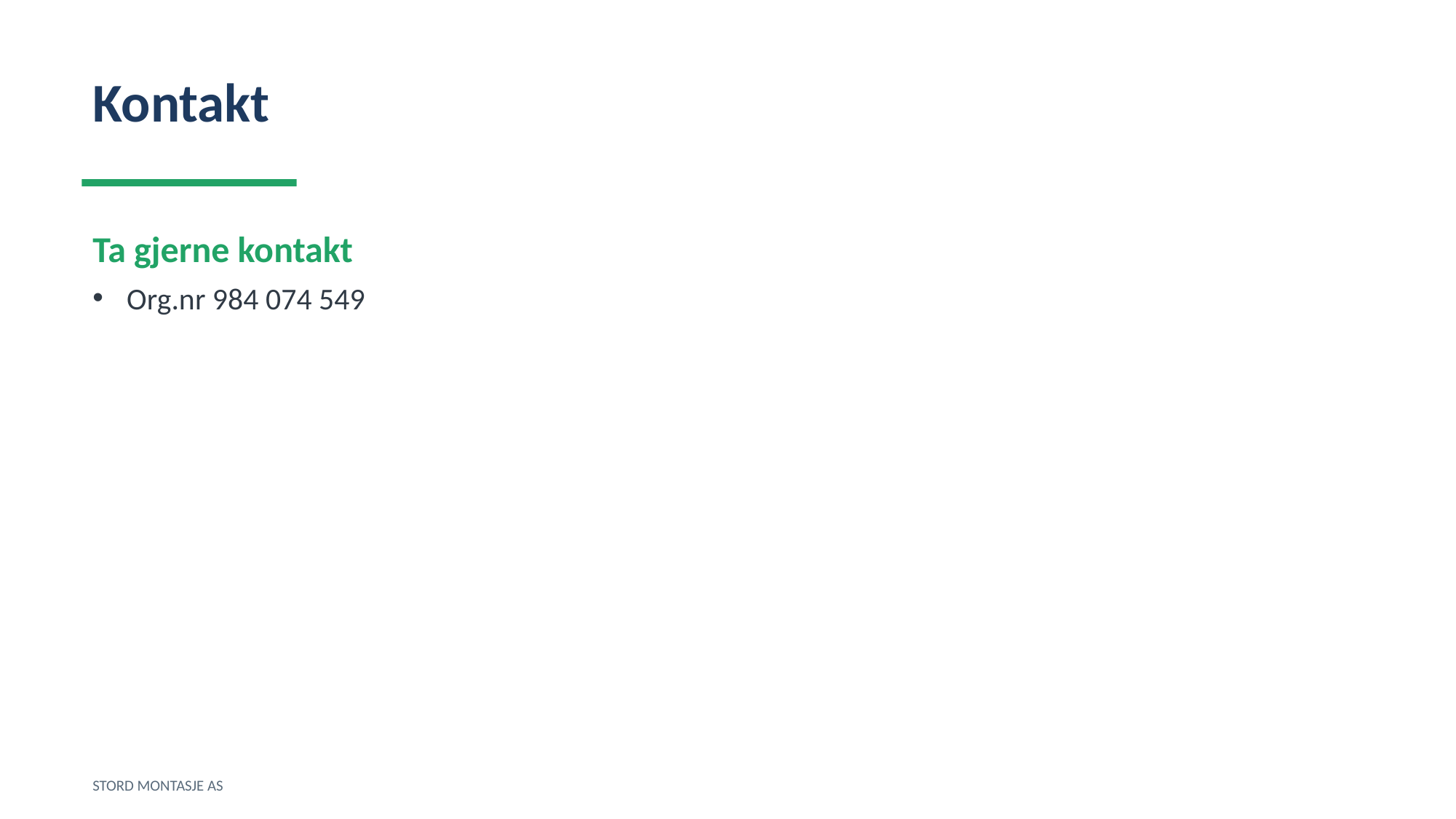

Kontakt

Ta gjerne kontakt
Org.nr 984 074 549
STORD MONTASJE AS